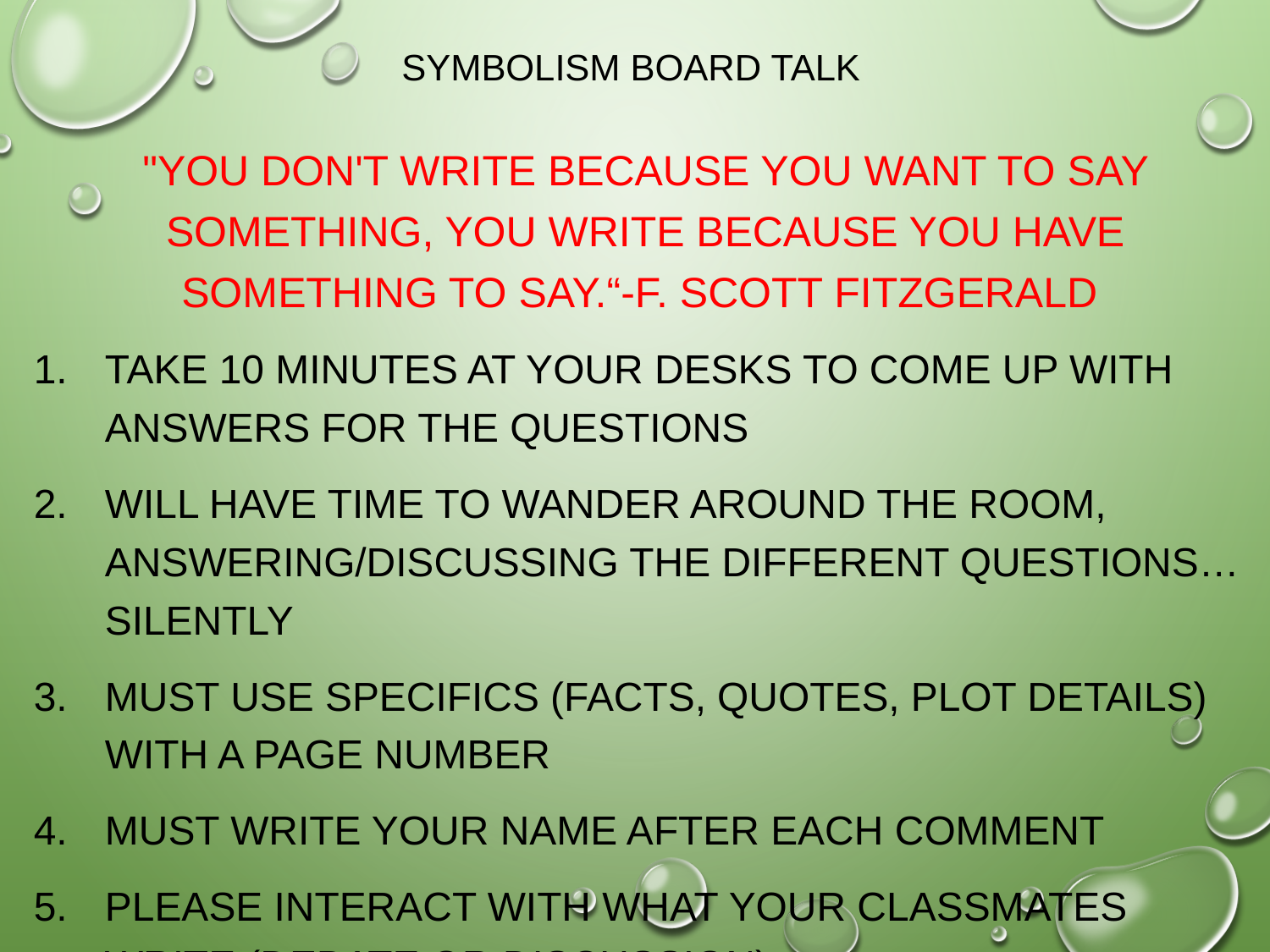

# Symbolism Board Talk
"You don't write because you want to say something, you write because you have something to say.“-F. Scott Fitzgerald
Take 10 minutes at your desks to come up with answers for the questions
Will have time to wander around the room, answering/discussing the different questions…SILENTLY
Must use specifics (facts, quotes, plot details) with a page number
Must write your name after each comment
Please interact with what your classmates write (debate or discussion)